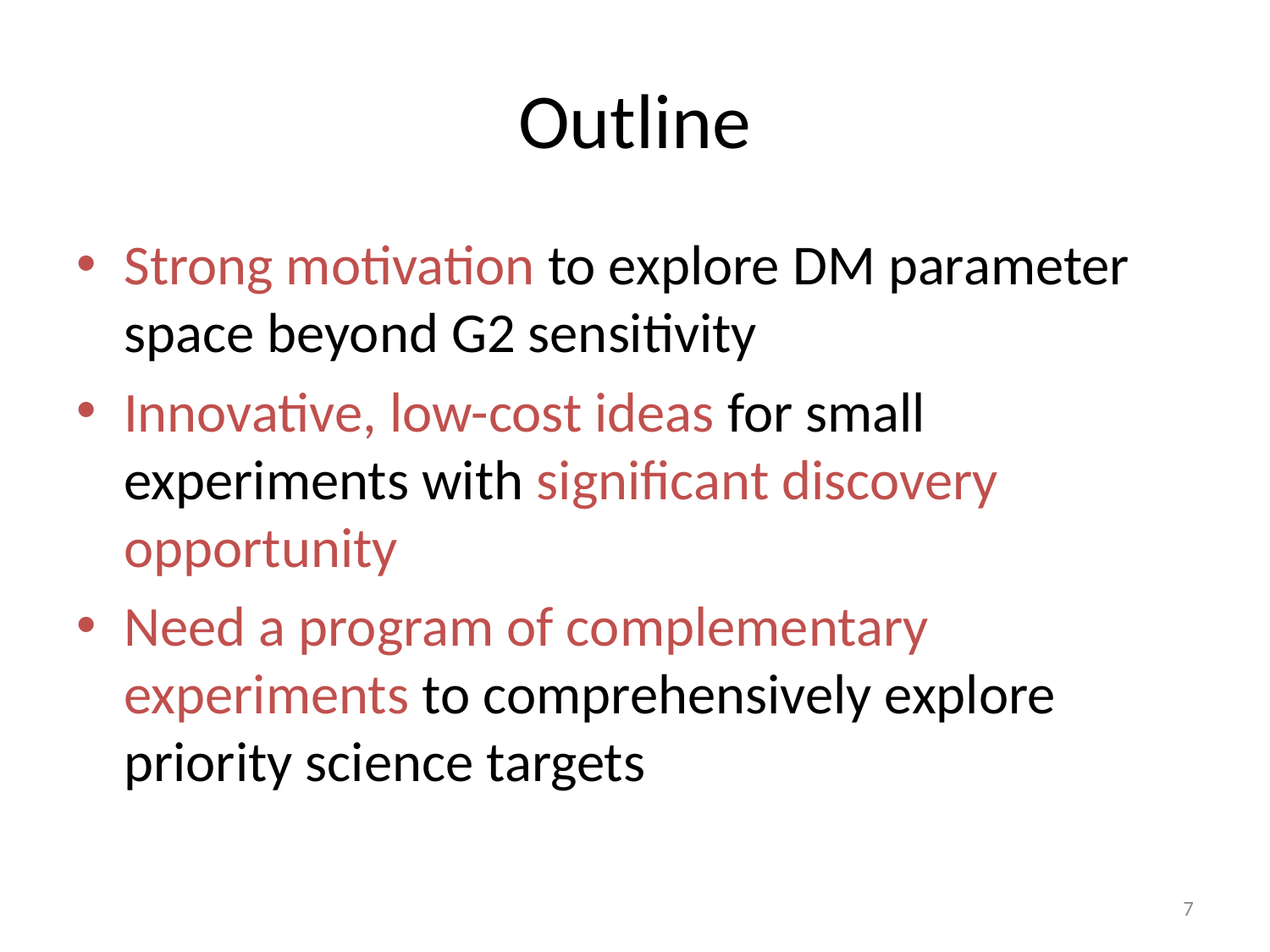

# Outline
Strong motivation to explore DM parameter space beyond G2 sensitivity
Innovative, low-cost ideas for small experiments with significant discovery opportunity
Need a program of complementary experiments to comprehensively explore priority science targets
7